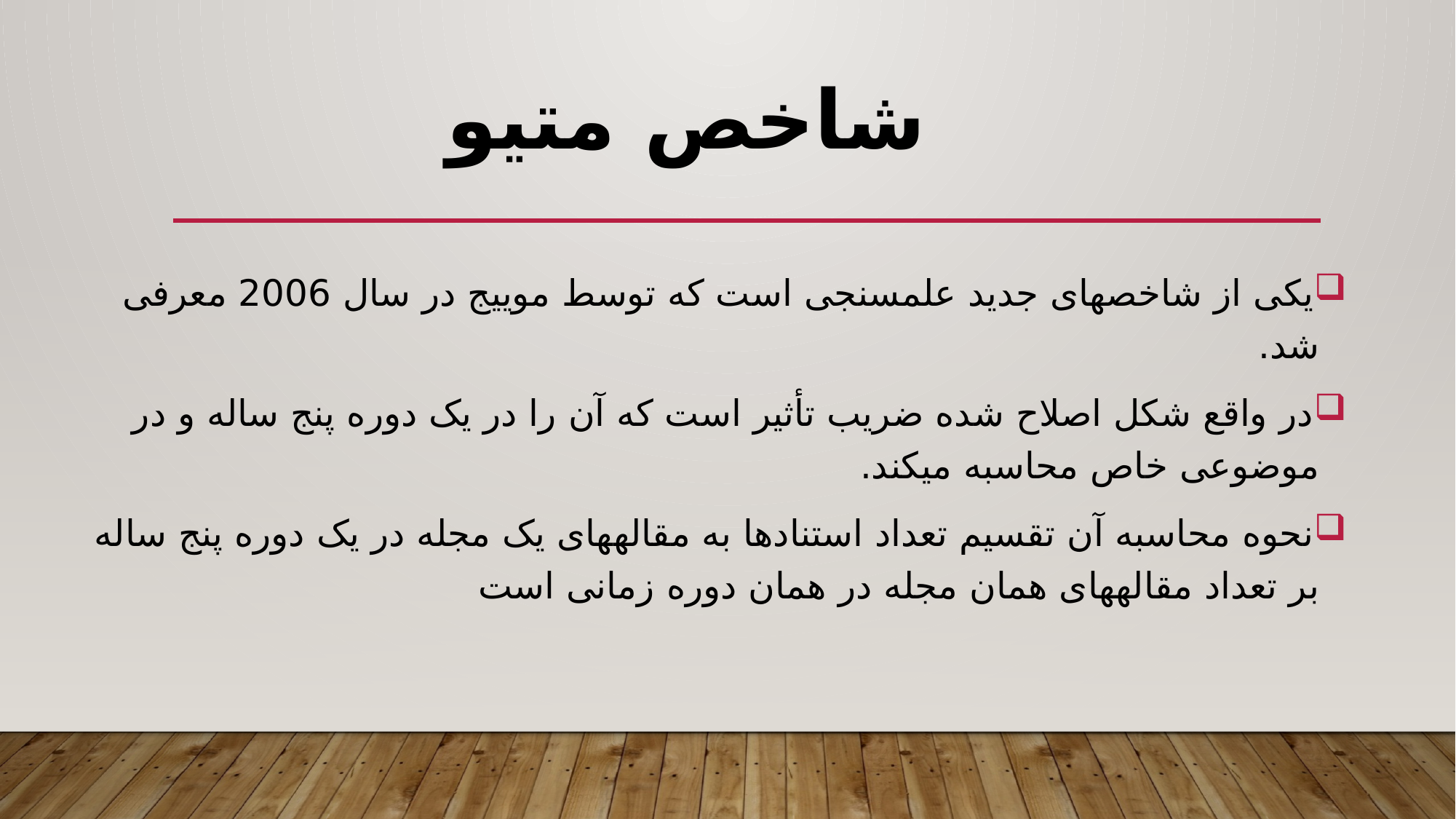

# شاخص متیو
یکی از شاخصهای جدید علم­سنجی است که توسط موییج در سال 2006 معرفی شد.
در واقع شکل اصلاح شده ضریب تأثیر است که آن را در یک دوره پنج ساله و در موضوعی خاص محاسبه می­کند.
نحوه محاسبه آن تقسیم تعداد استنادها به مقاله­های یک مجله در یک دوره پنج ساله بر تعداد مقاله­های همان مجله در همان دوره زمانی است